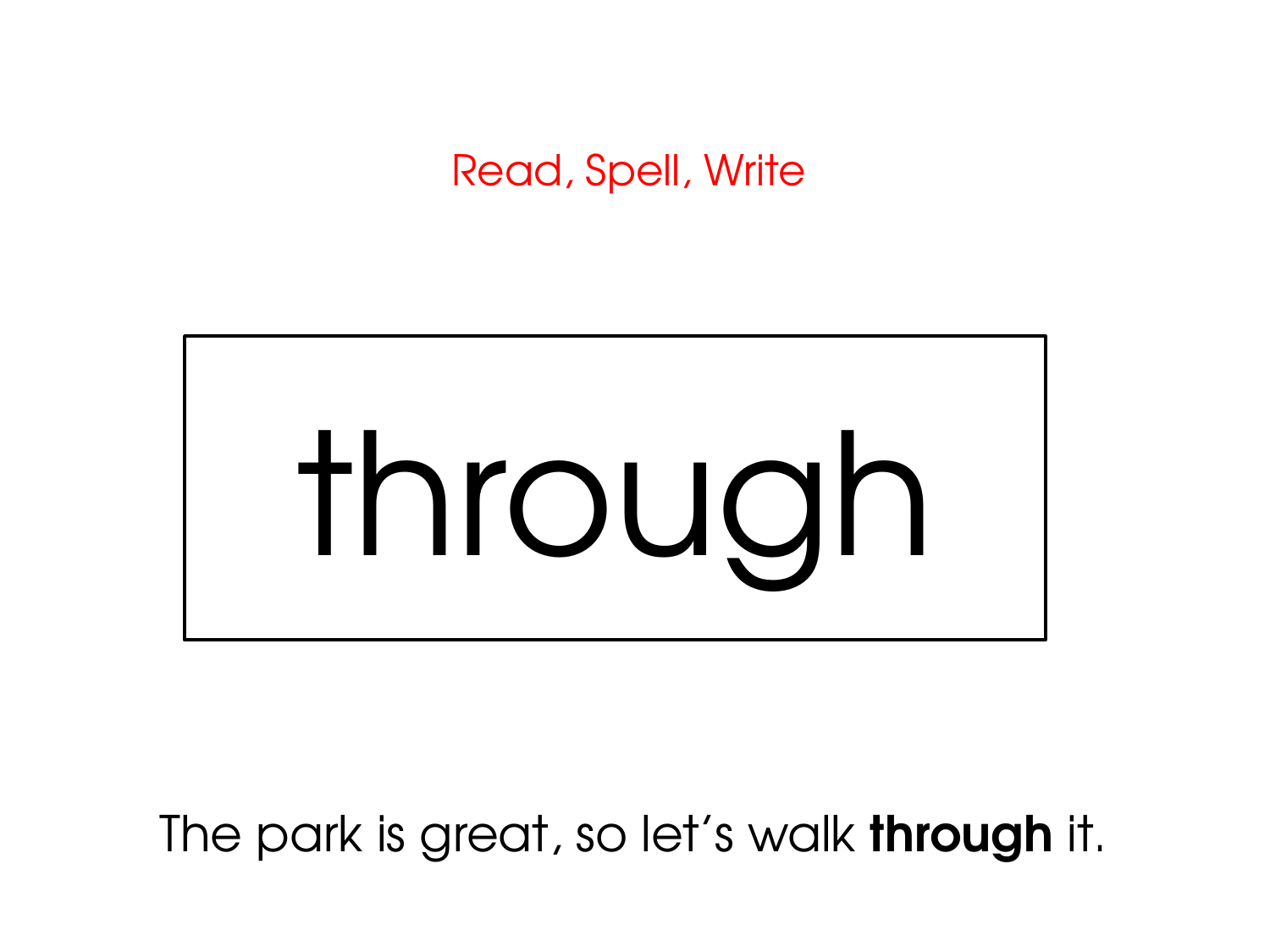

Read, Spell, Write
through
The park is great, so let’s walk through it.